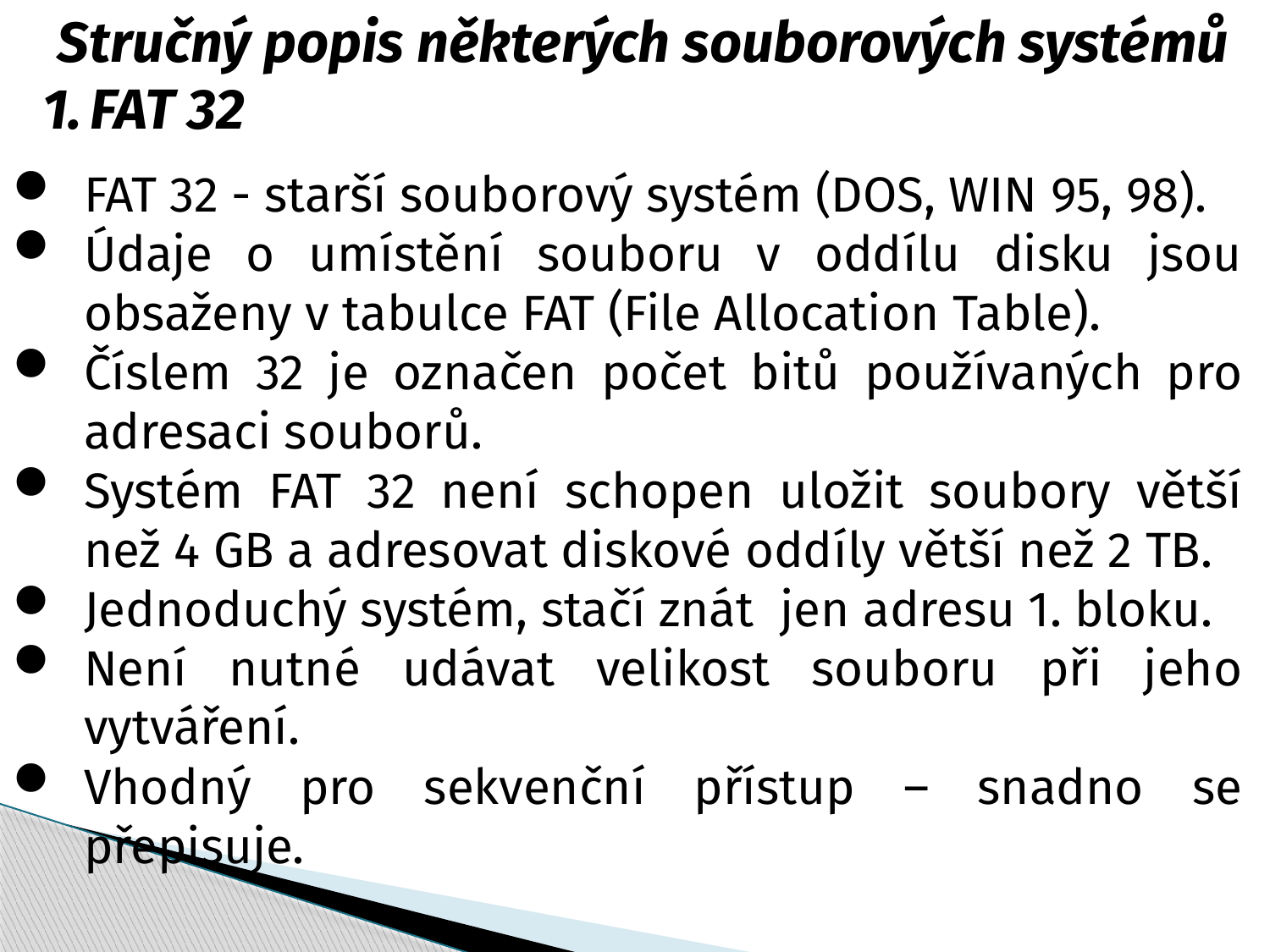

Stručný popis některých souborových systémů
FAT 32
FAT 32 - starší souborový systém (DOS, WIN 95, 98).
Údaje o umístění souboru v oddílu disku jsou obsaženy v tabulce FAT (File Allocation Table).
Číslem 32 je označen počet bitů používaných pro adresaci souborů.
Systém FAT 32 není schopen uložit soubory větší než 4 GB a adresovat diskové oddíly větší než 2 TB.
Jednoduchý systém, stačí znát  jen adresu 1. bloku.
Není nutné udávat velikost souboru při jeho vytváření.
Vhodný pro sekvenční přístup – snadno se přepisuje.